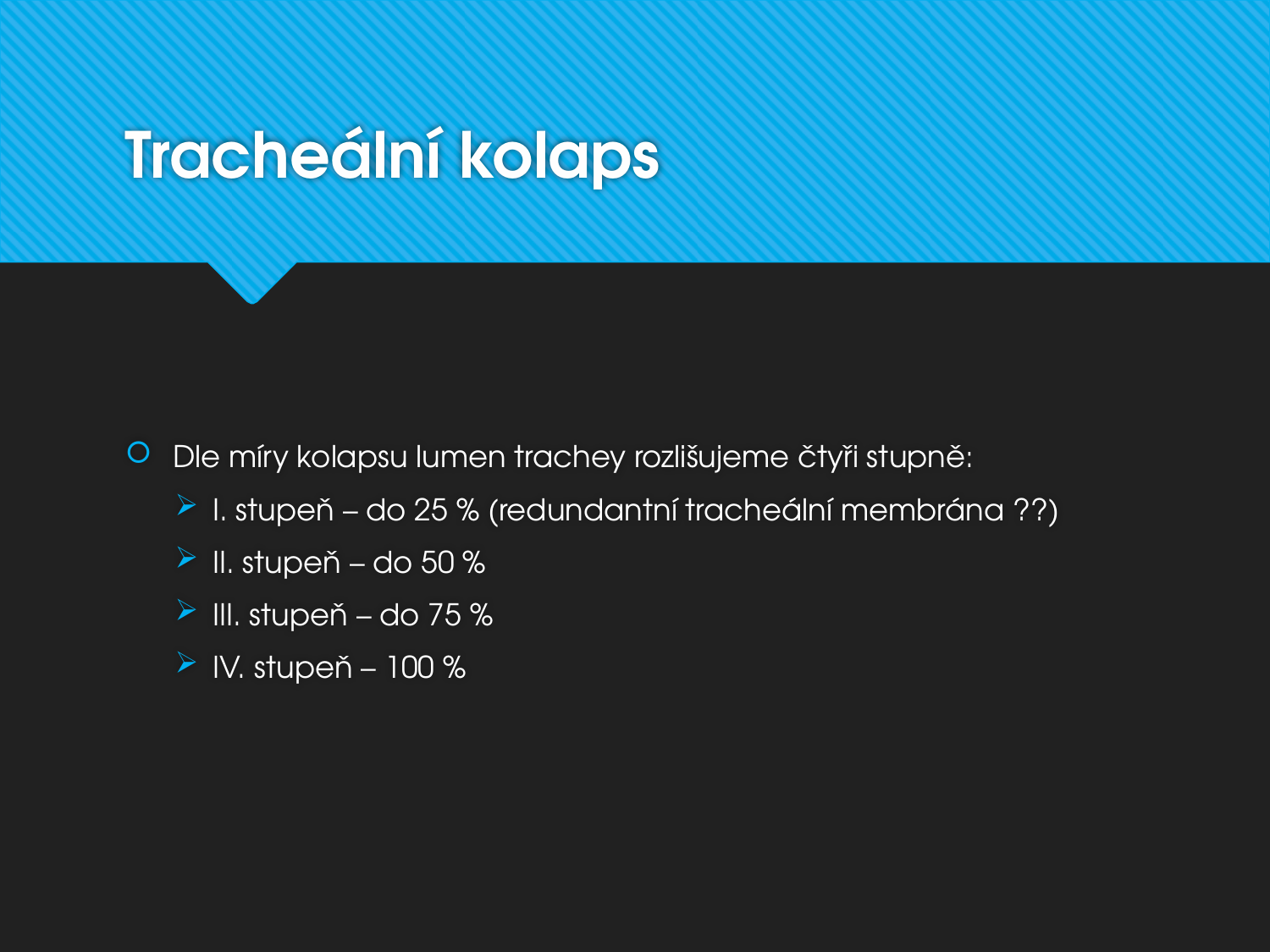

# Tracheální kolaps
Dle míry kolapsu lumen trachey rozlišujeme čtyři stupně:
I. stupeň – do 25 % (redundantní tracheální membrána ??)
II. stupeň – do 50 %
III. stupeň – do 75 %
IV. stupeň – 100 %